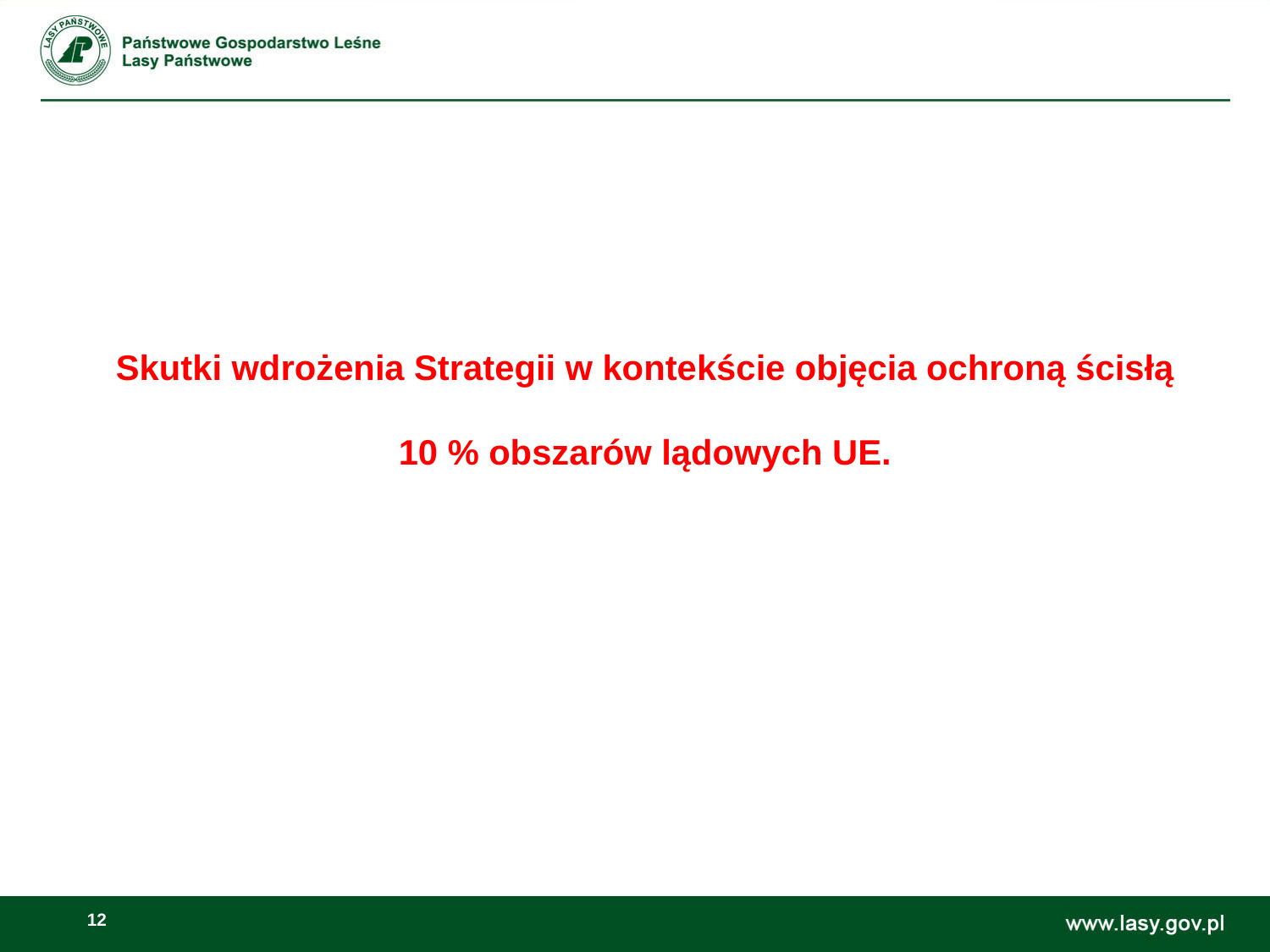

Skutki wdrożenia Strategii w kontekście objęcia ochroną ścisłą 10 % obszarów lądowych UE.